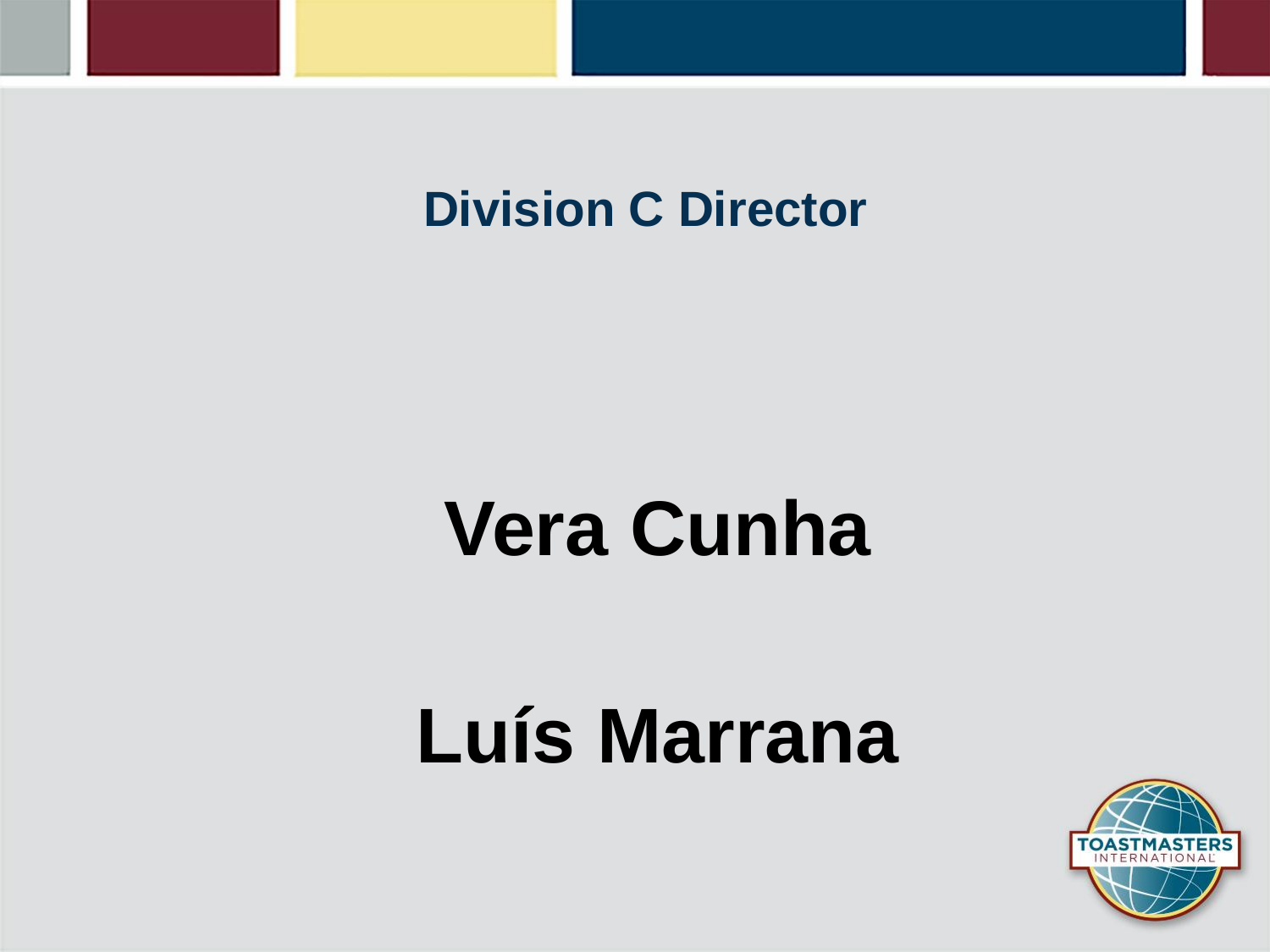

# Division C Director

Vera Cunha

Luís Marrana